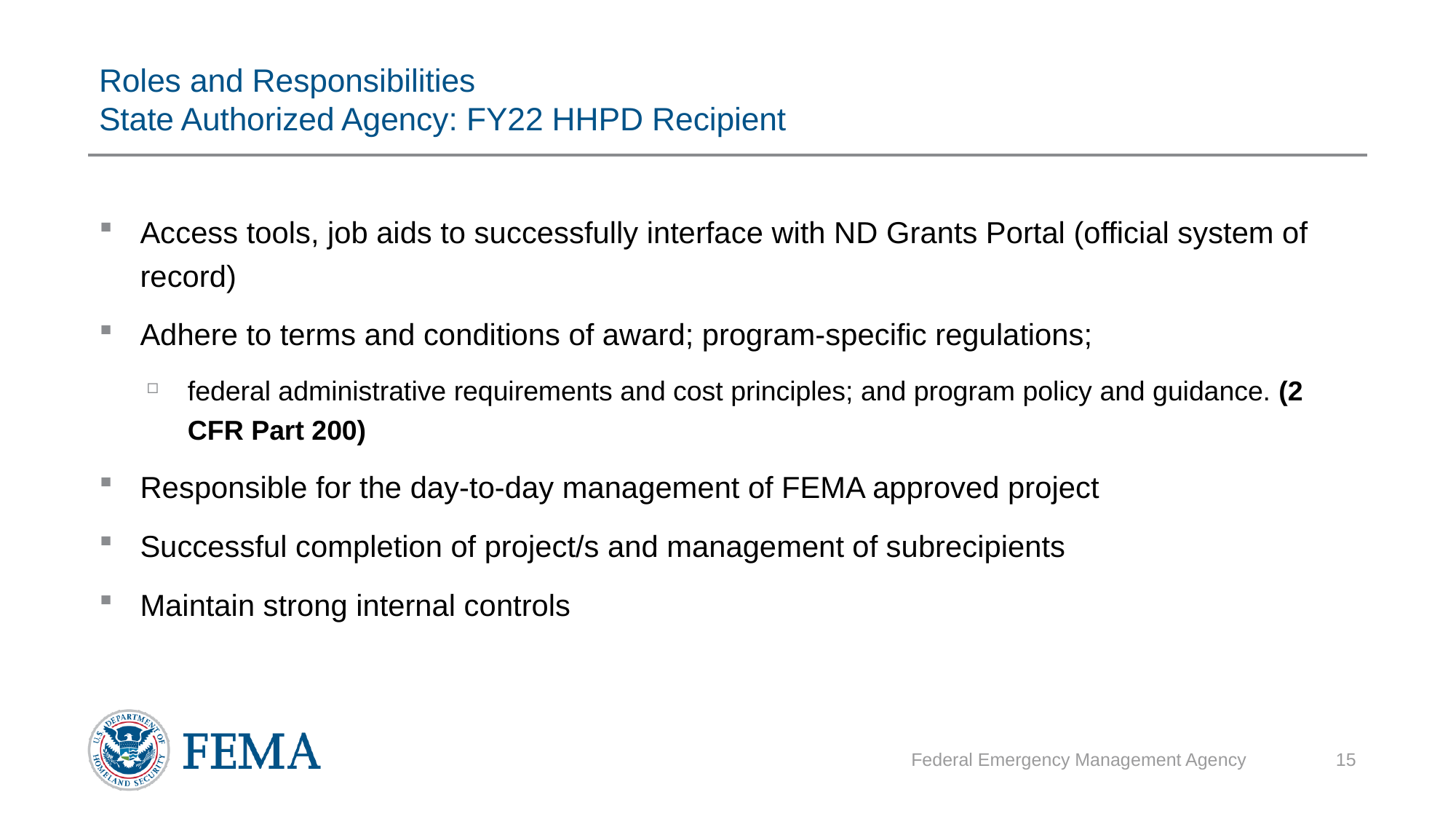

# Roles and Responsibilities State Authorized Agency: FY22 HHPD Recipient
Access tools, job aids to successfully interface with ND Grants Portal (official system of record)
Adhere to terms and conditions of award; program-specific regulations;
federal administrative requirements and cost principles; and program policy and guidance. (2 CFR Part 200)
Responsible for the day-to-day management of FEMA approved project
Successful completion of project/s and management of subrecipients
Maintain strong internal controls
Federal Emergency Management Agency
15